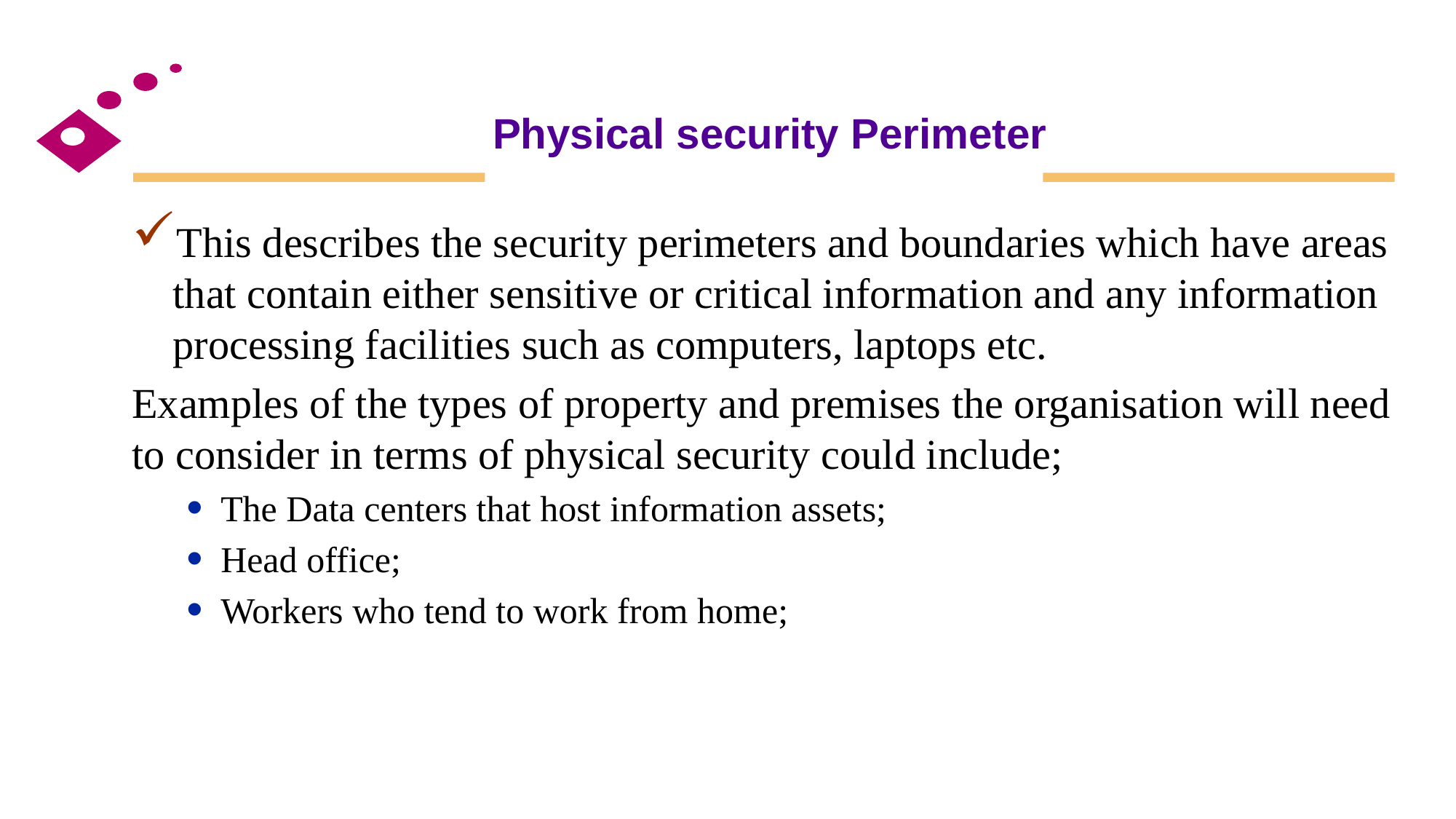

# Physical security Perimeter
This describes the security perimeters and boundaries which have areas that contain either sensitive or critical information and any information processing facilities such as computers, laptops etc.
Examples of the types of property and premises the organisation will need to consider in terms of physical security could include;
The Data centers that host information assets;
Head office;
Workers who tend to work from home;